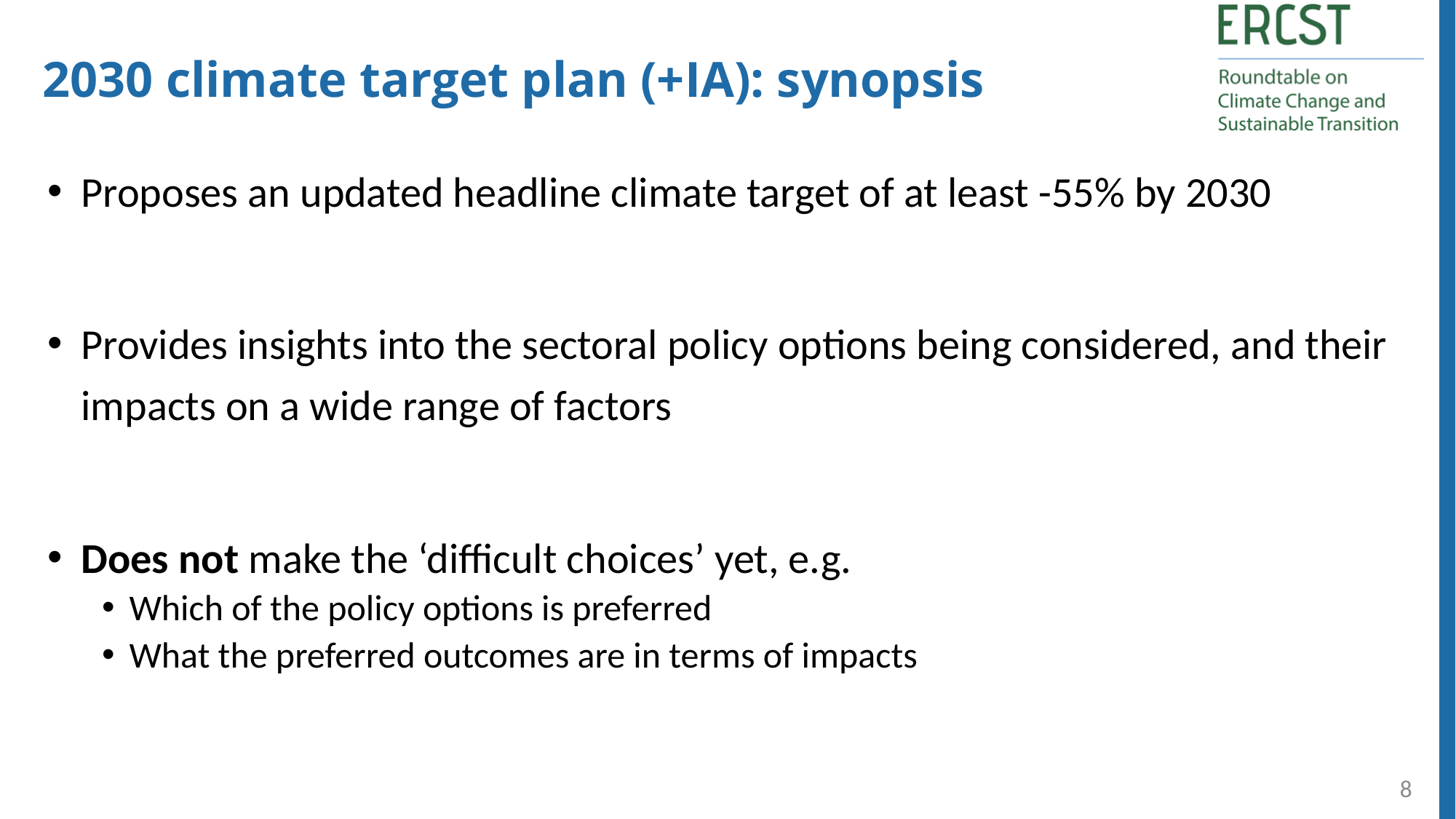

2030 climate target plan (+IA): synopsis
Proposes an updated headline climate target of at least -55% by 2030

Provides insights into the sectoral policy options being considered, and their impacts on a wide range of factors

Does not make the ‘difficult choices’ yet, e.g.
Which of the policy options is preferred
What the preferred outcomes are in terms of impacts
8